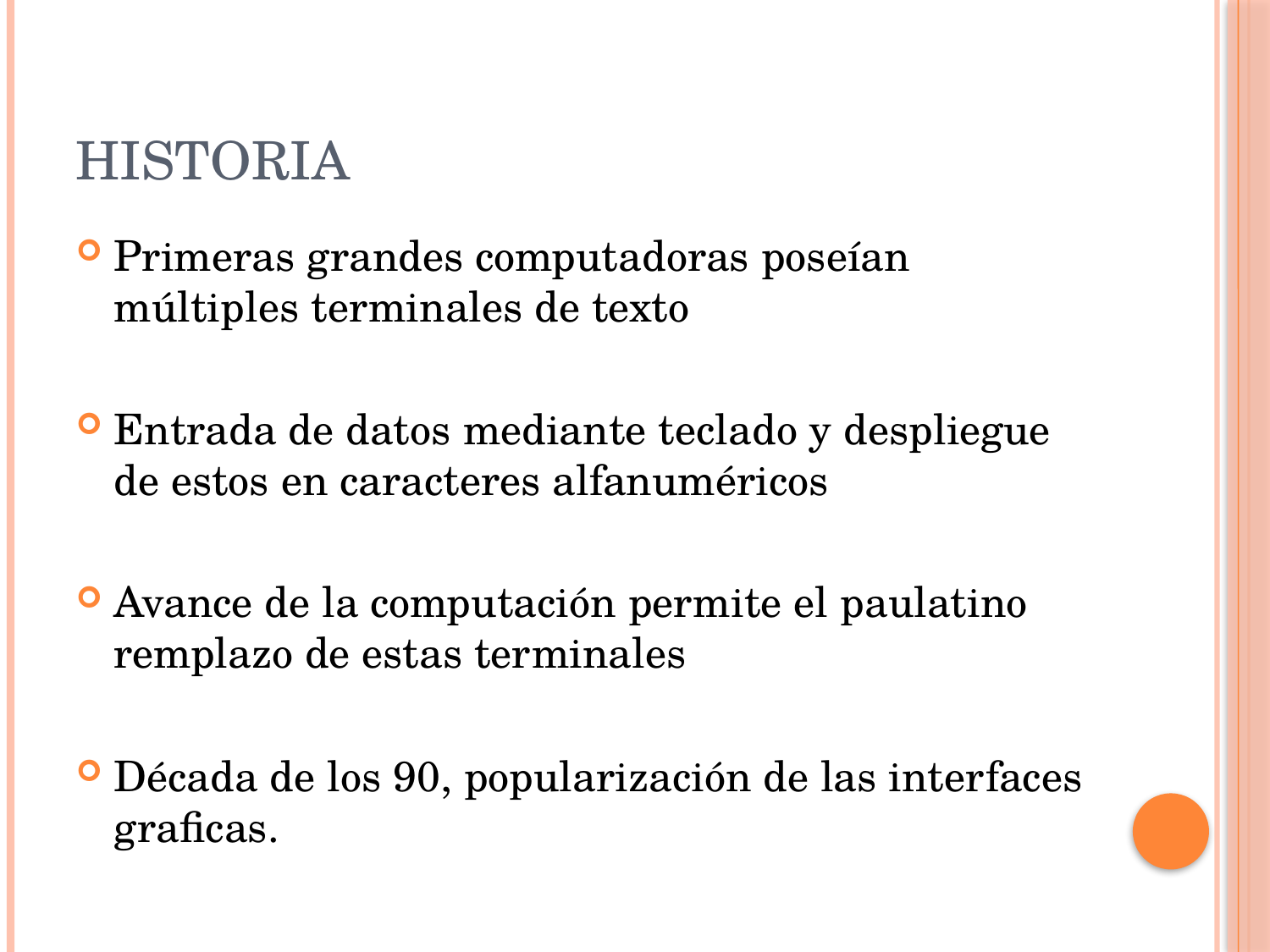

# Historia
Primeras grandes computadoras poseían múltiples terminales de texto

Entrada de datos mediante teclado y despliegue de estos en caracteres alfanuméricos

Avance de la computación permite el paulatino remplazo de estas terminales

Década de los 90, popularización de las interfaces graficas.